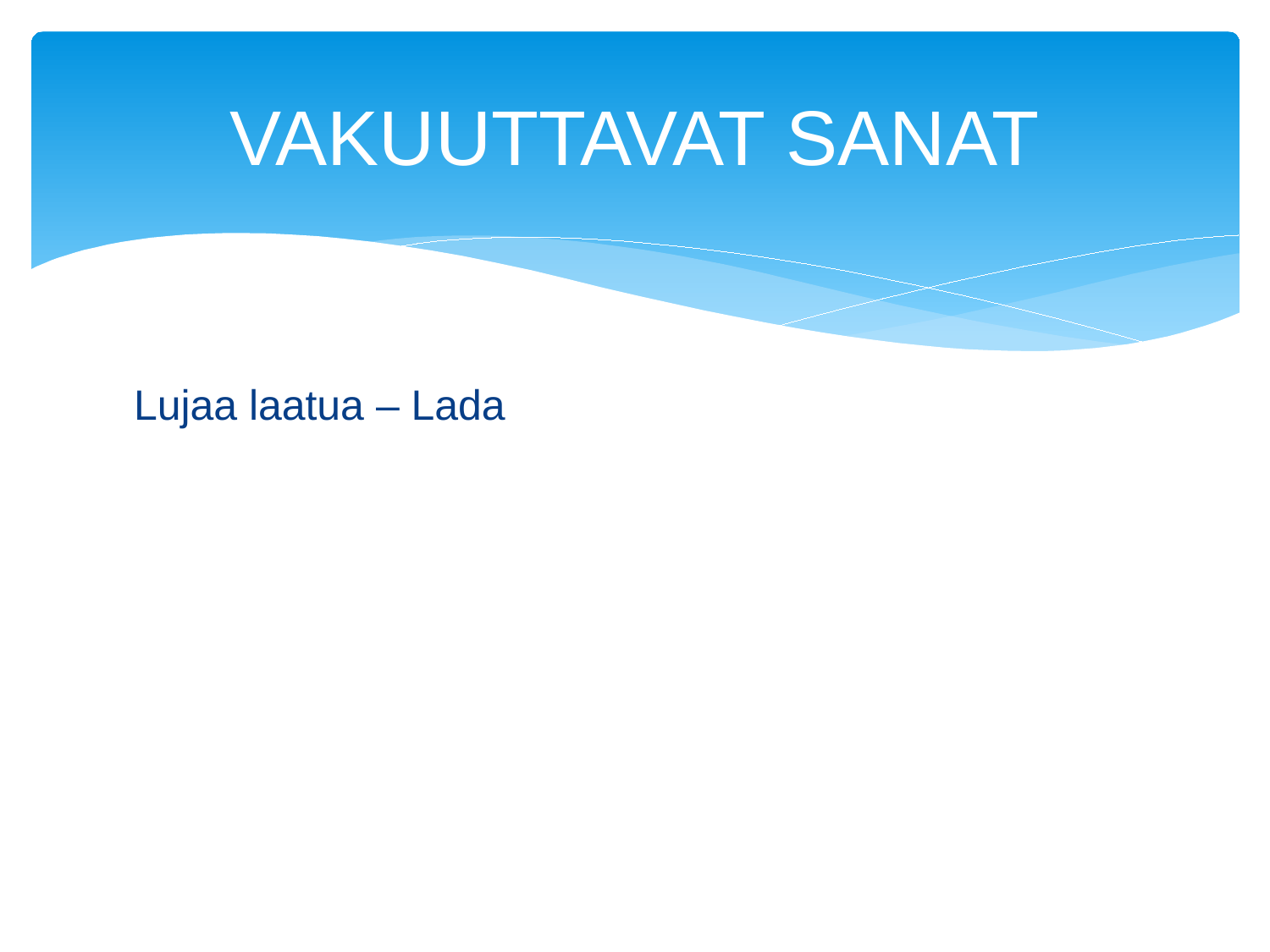

# VAKUUTTAVAT SANAT
Lujaa laatua – Lada